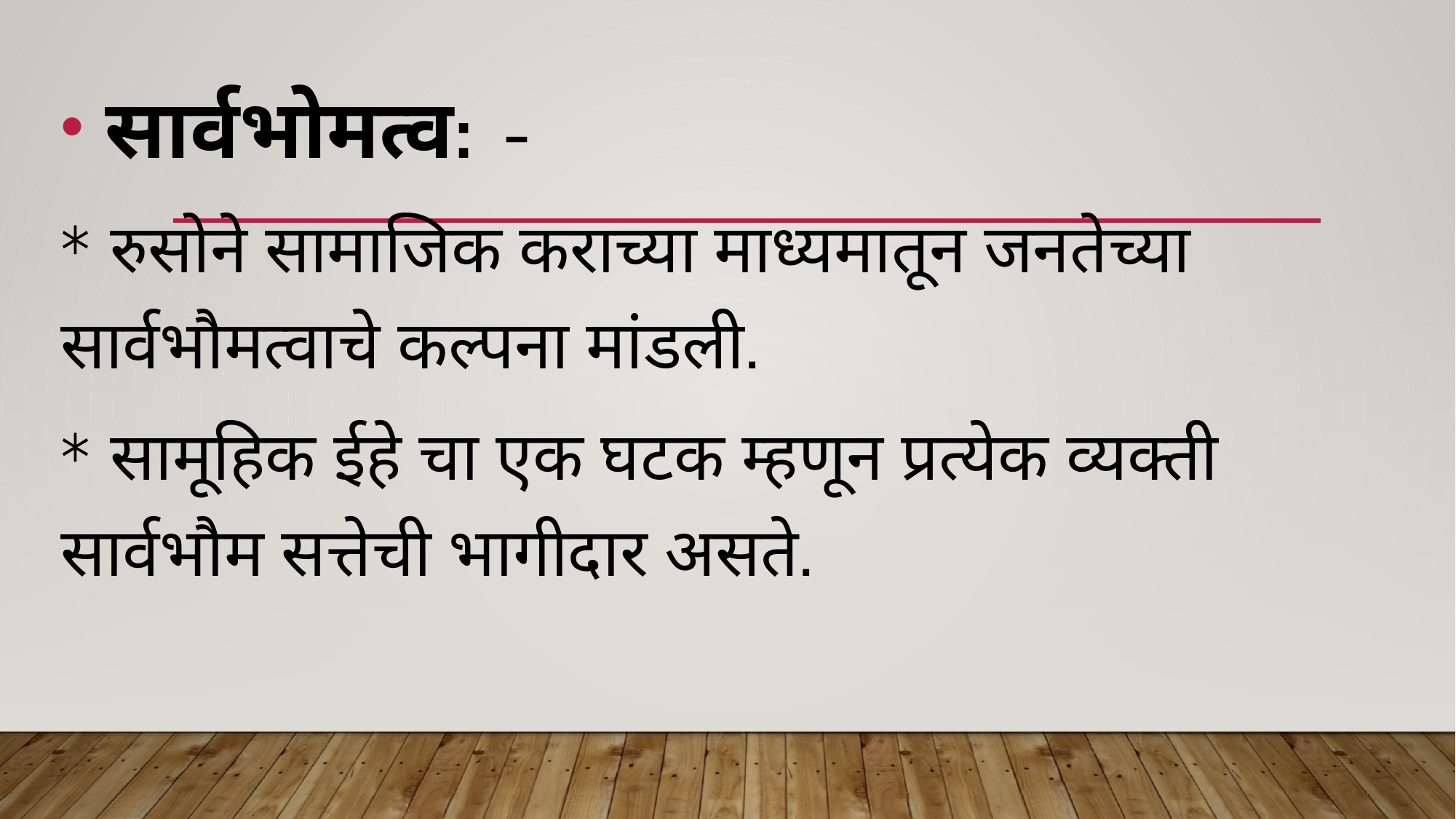

सार्वभोमत्व: -
* रुसोने सामाजिक कराच्या माध्यमातून जनतेच्या सार्वभौमत्वाचे कल्पना मांडली.
* सामूहिक ईहे चा एक घटक म्हणून प्रत्येक व्यक्ती सार्वभौम सत्तेची भागीदार असते.